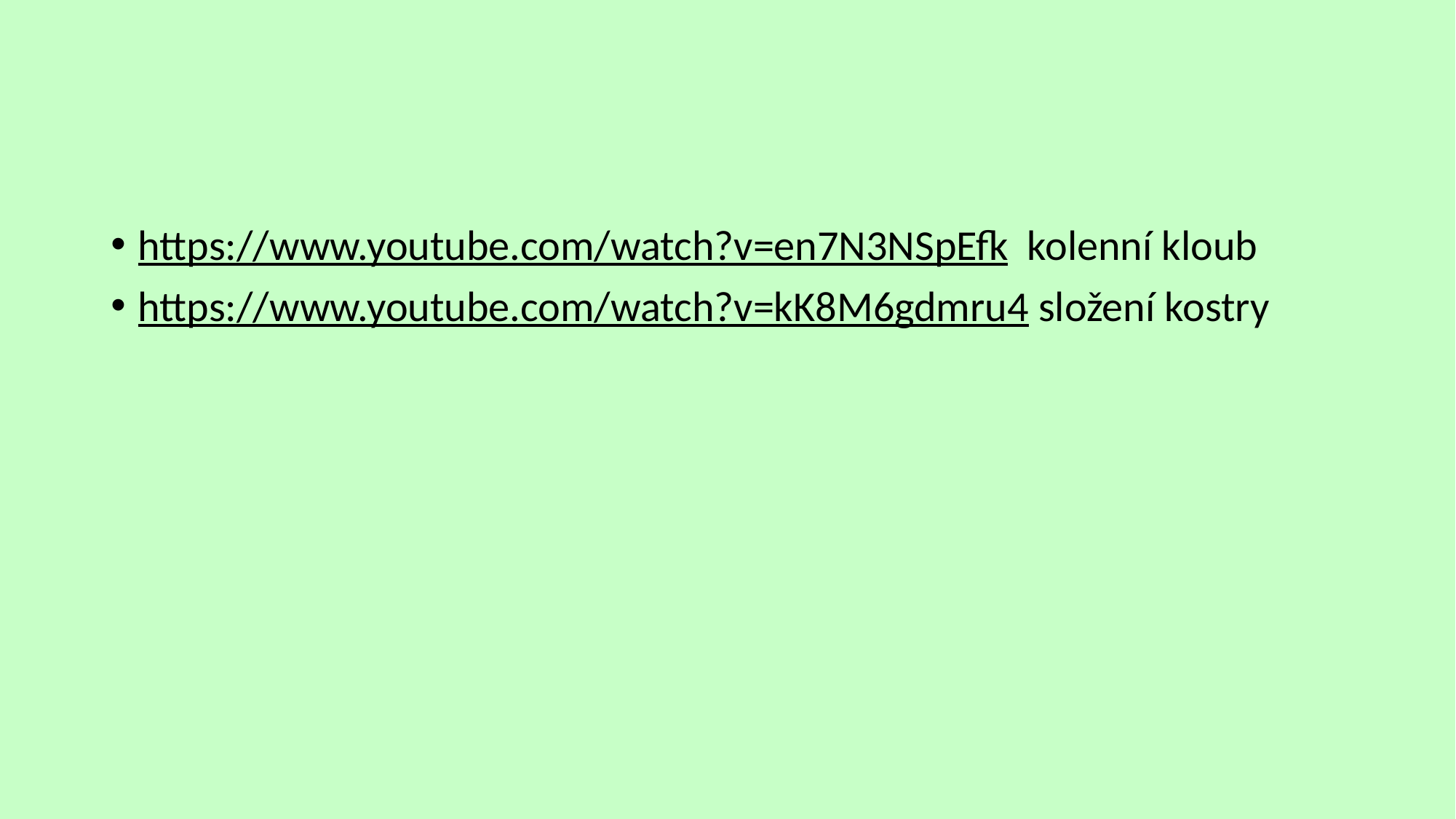

#
https://www.youtube.com/watch?v=en7N3NSpEfk  kolenní kloub
https://www.youtube.com/watch?v=kK8M6gdmru4 složení kostry